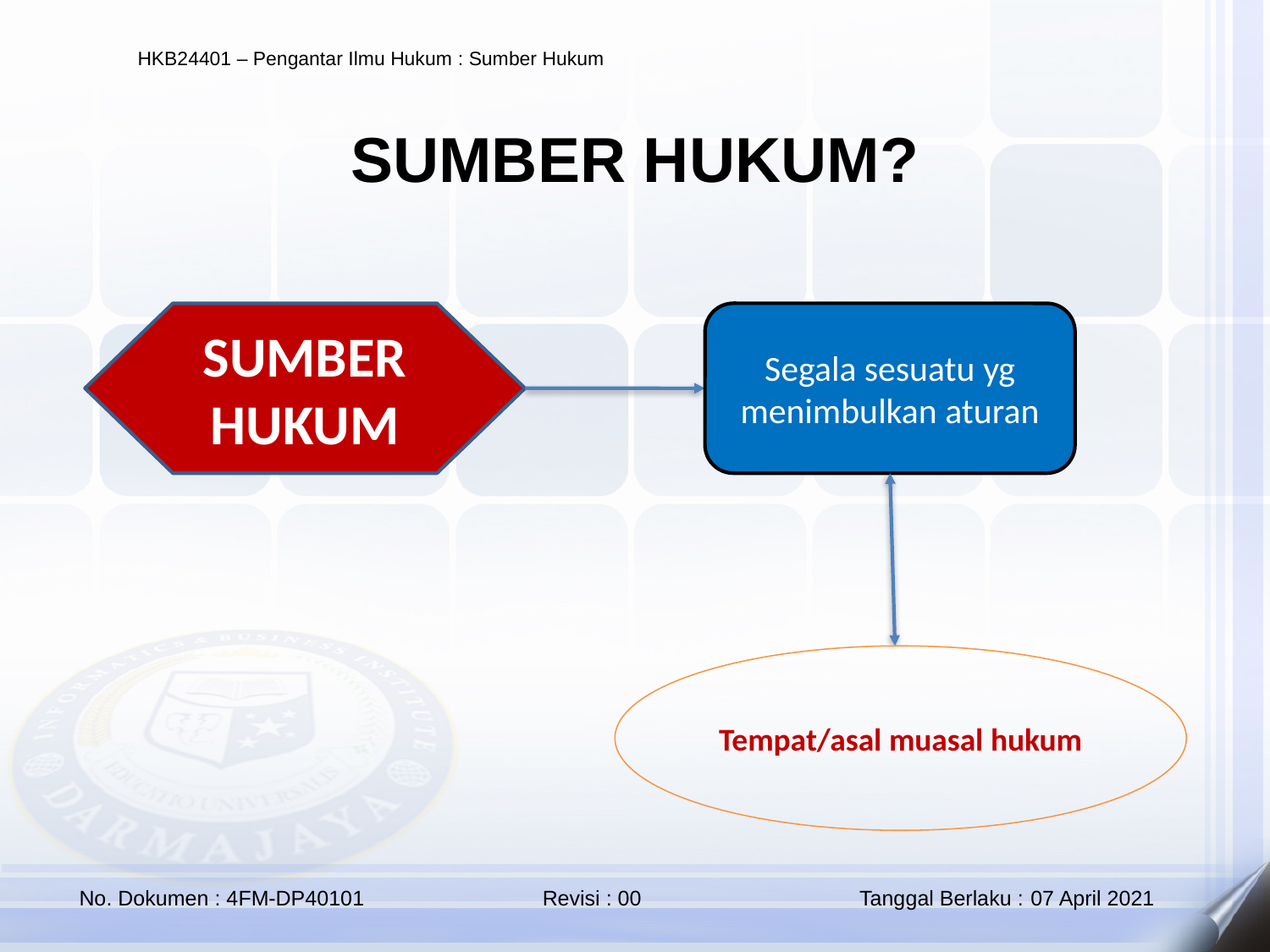

SUMBER HUKUM?

SUMBER HUKUM
Segala sesuatu yg menimbulkan aturan
Tempat/asal muasal hukum